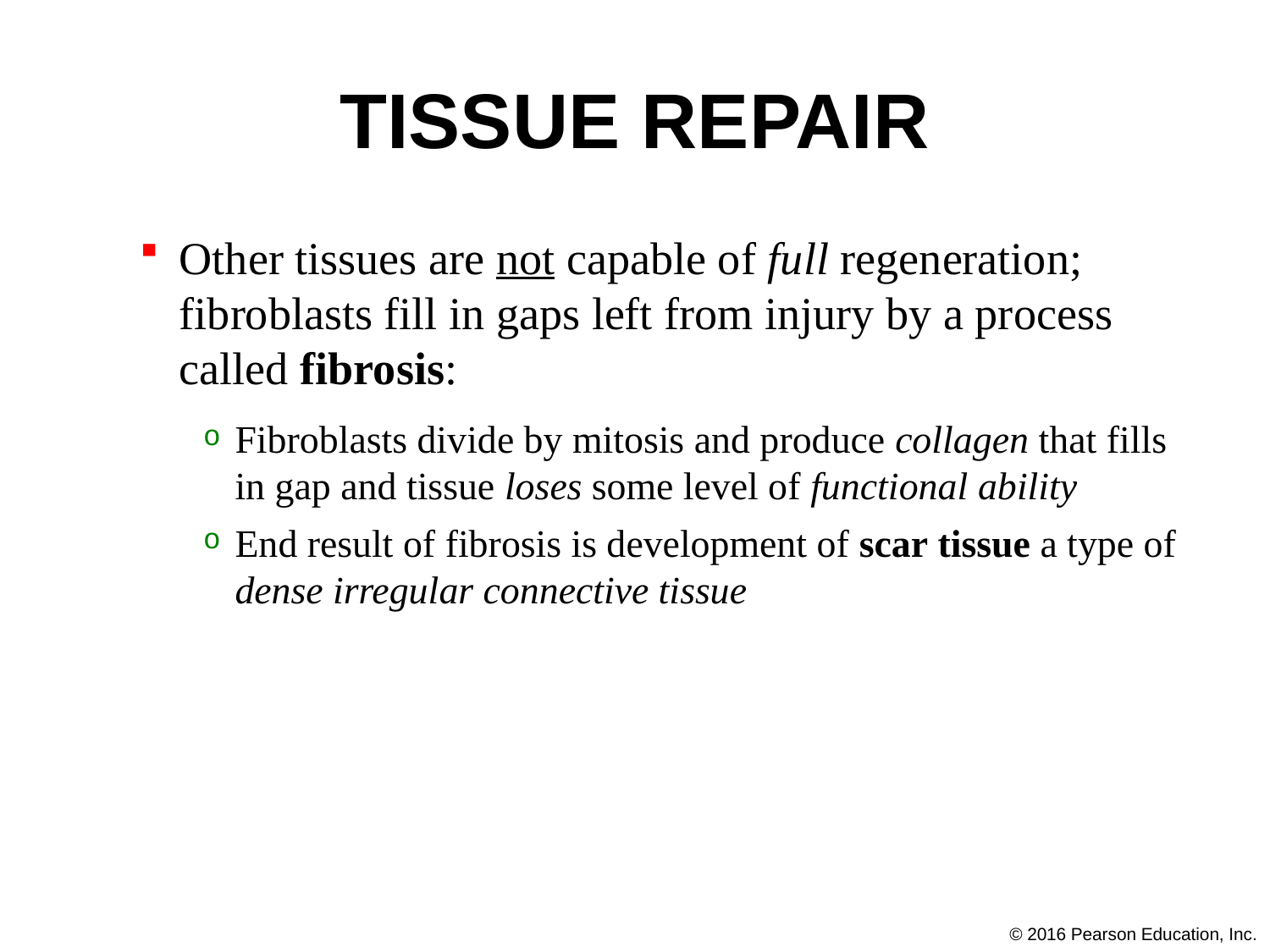

# Tissue Repair
Other tissues are not capable of full regeneration; fibroblasts fill in gaps left from injury by a process called fibrosis:
Fibroblasts divide by mitosis and produce collagen that fills in gap and tissue loses some level of functional ability
End result of fibrosis is development of scar tissue a type of dense irregular connective tissue
© 2016 Pearson Education, Inc.